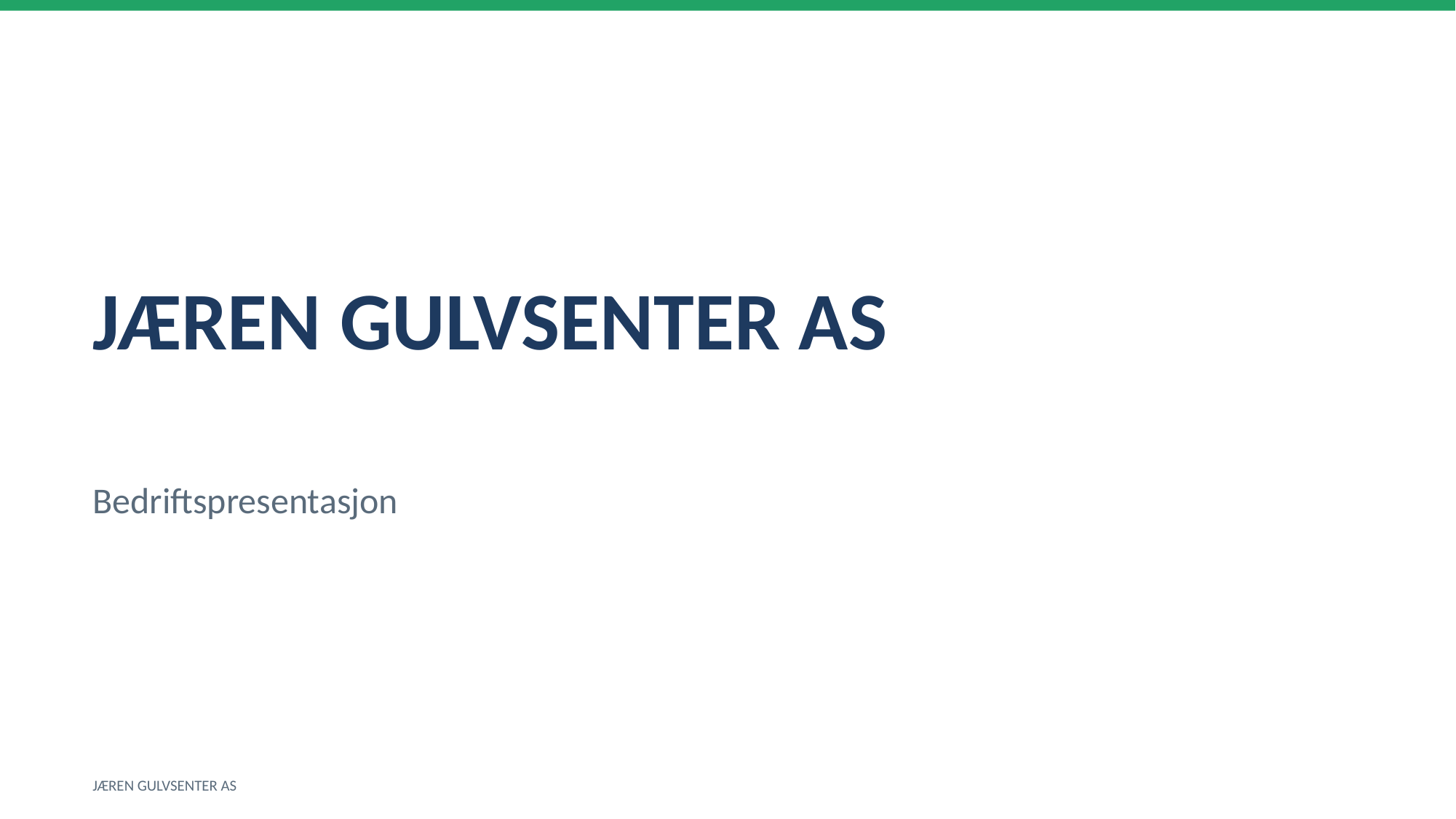

JÆREN GULVSENTER AS
Bedriftspresentasjon
JÆREN GULVSENTER AS